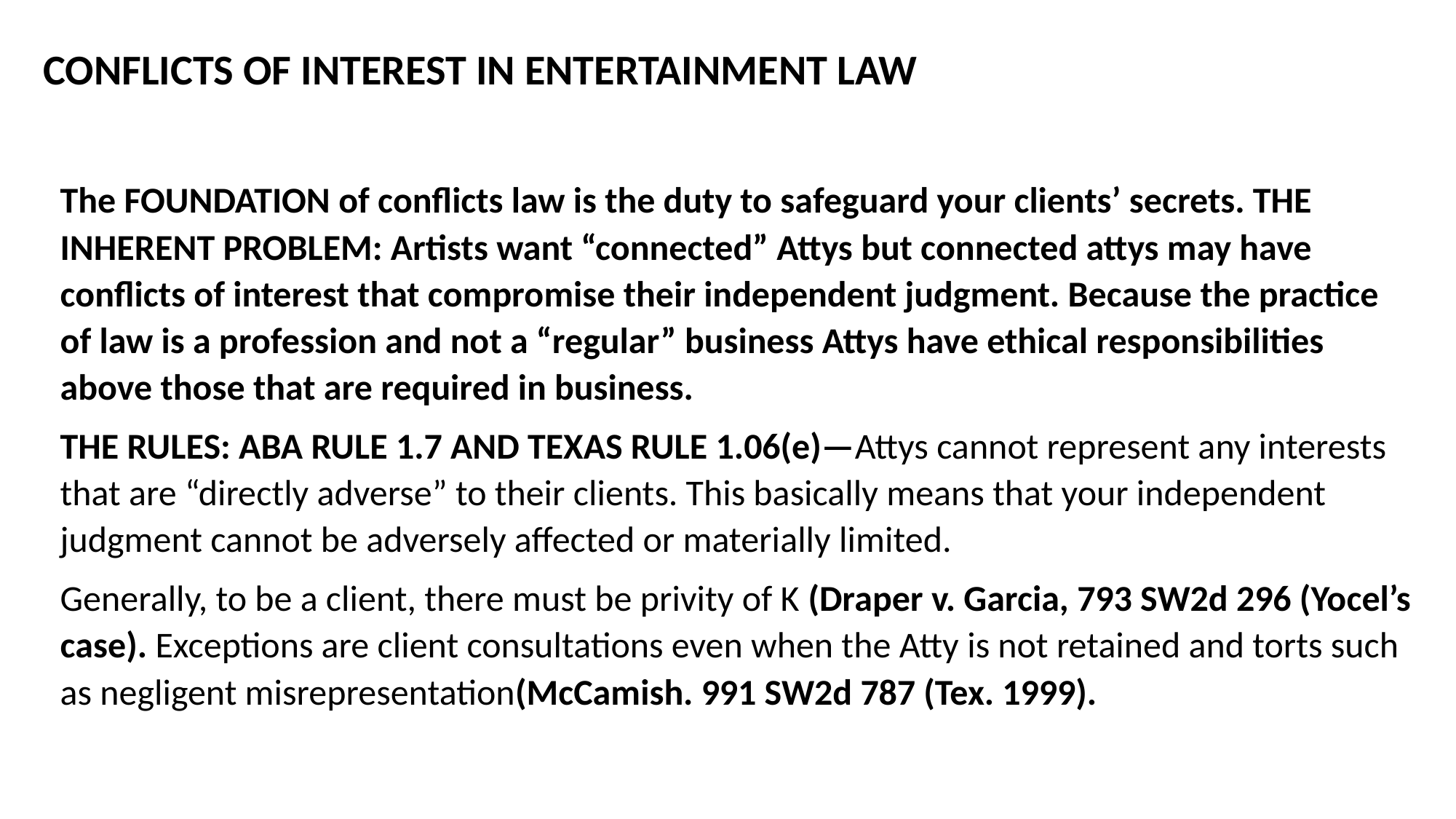

CONFLICTS OF INTEREST IN ENTERTAINMENT LAW

The FOUNDATION of conflicts law is the duty to safeguard your clients’ secrets. THE INHERENT PROBLEM: Artists want “connected” Attys but connected attys may have conflicts of interest that compromise their independent judgment. Because the practice of law is a profession and not a “regular” business Attys have ethical responsibilities above those that are required in business.
THE RULES: ABA RULE 1.7 AND TEXAS RULE 1.06(e)—Attys cannot represent any interests that are “directly adverse” to their clients. This basically means that your independent judgment cannot be adversely affected or materially limited.
Generally, to be a client, there must be privity of K (Draper v. Garcia, 793 SW2d 296 (Yocel’s case). Exceptions are client consultations even when the Atty is not retained and torts such as negligent misrepresentation(McCamish. 991 SW2d 787 (Tex. 1999).